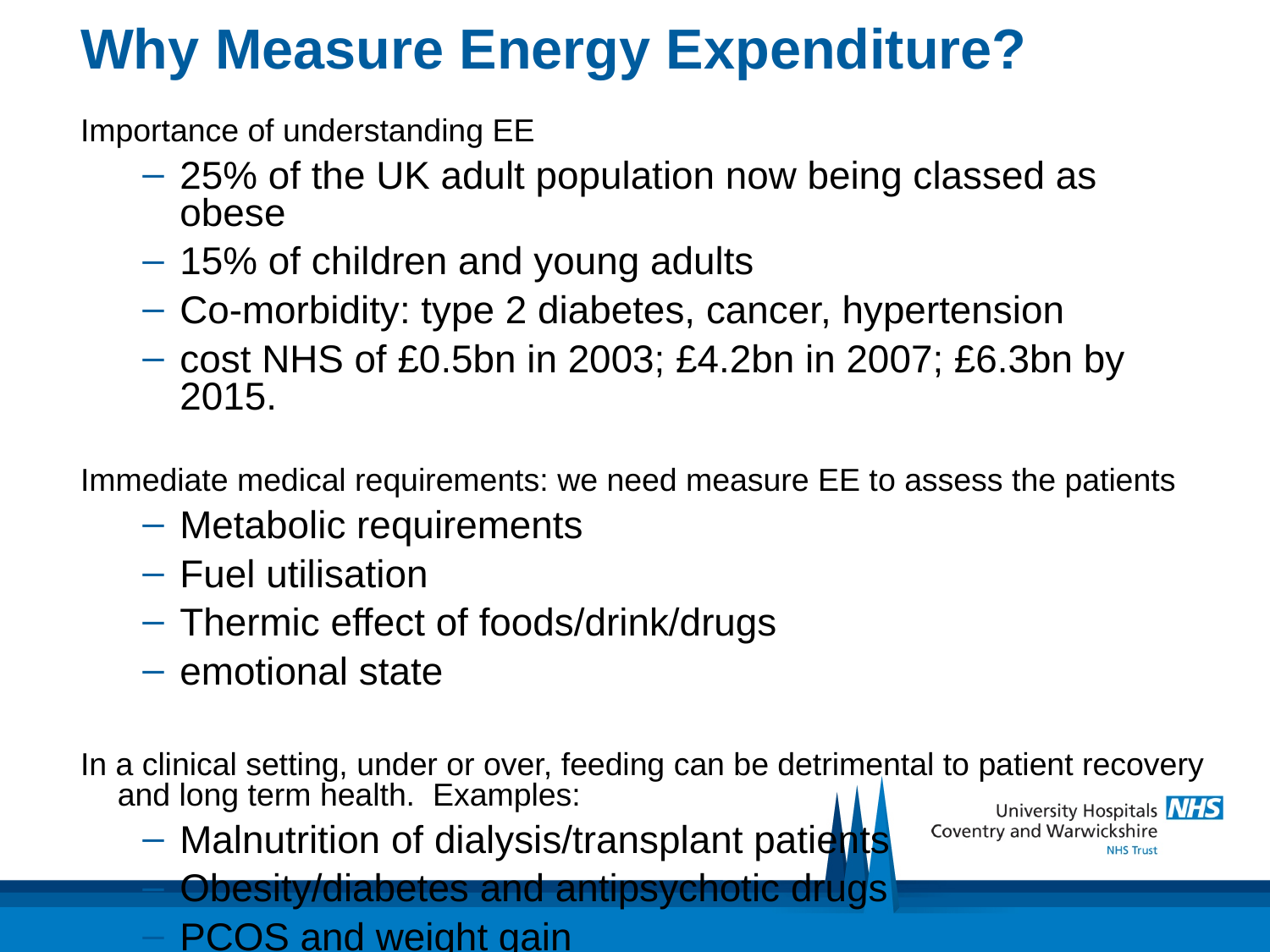

# Why Measure Energy Expenditure?
Importance of understanding EE
25% of the UK adult population now being classed as obese
15% of children and young adults
Co-morbidity: type 2 diabetes, cancer, hypertension
cost NHS of £0.5bn in 2003; £4.2bn in 2007; £6.3bn by 2015.

Immediate medical requirements: we need measure EE to assess the patients
Metabolic requirements
Fuel utilisation
Thermic effect of foods/drink/drugs
emotional state

In a clinical setting, under or over, feeding can be detrimental to patient recovery and long term health.  Examples:
Malnutrition of dialysis/transplant patients
Obesity/diabetes and antipsychotic drugs
PCOS and weight gain